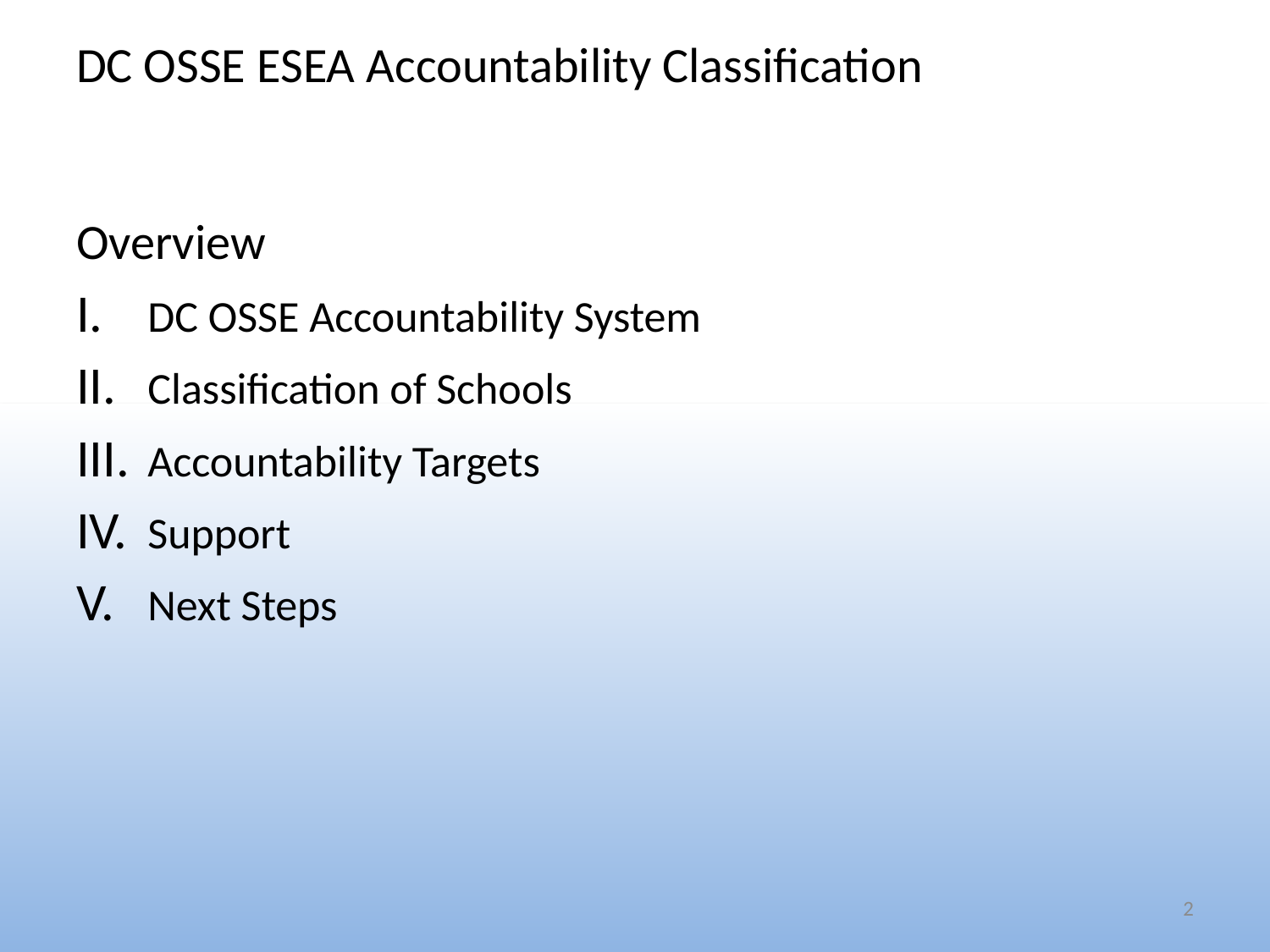

# DC OSSE ESEA Accountability Classification
Overview
DC OSSE Accountability System
Classification of Schools
Accountability Targets
Support
Next Steps

2